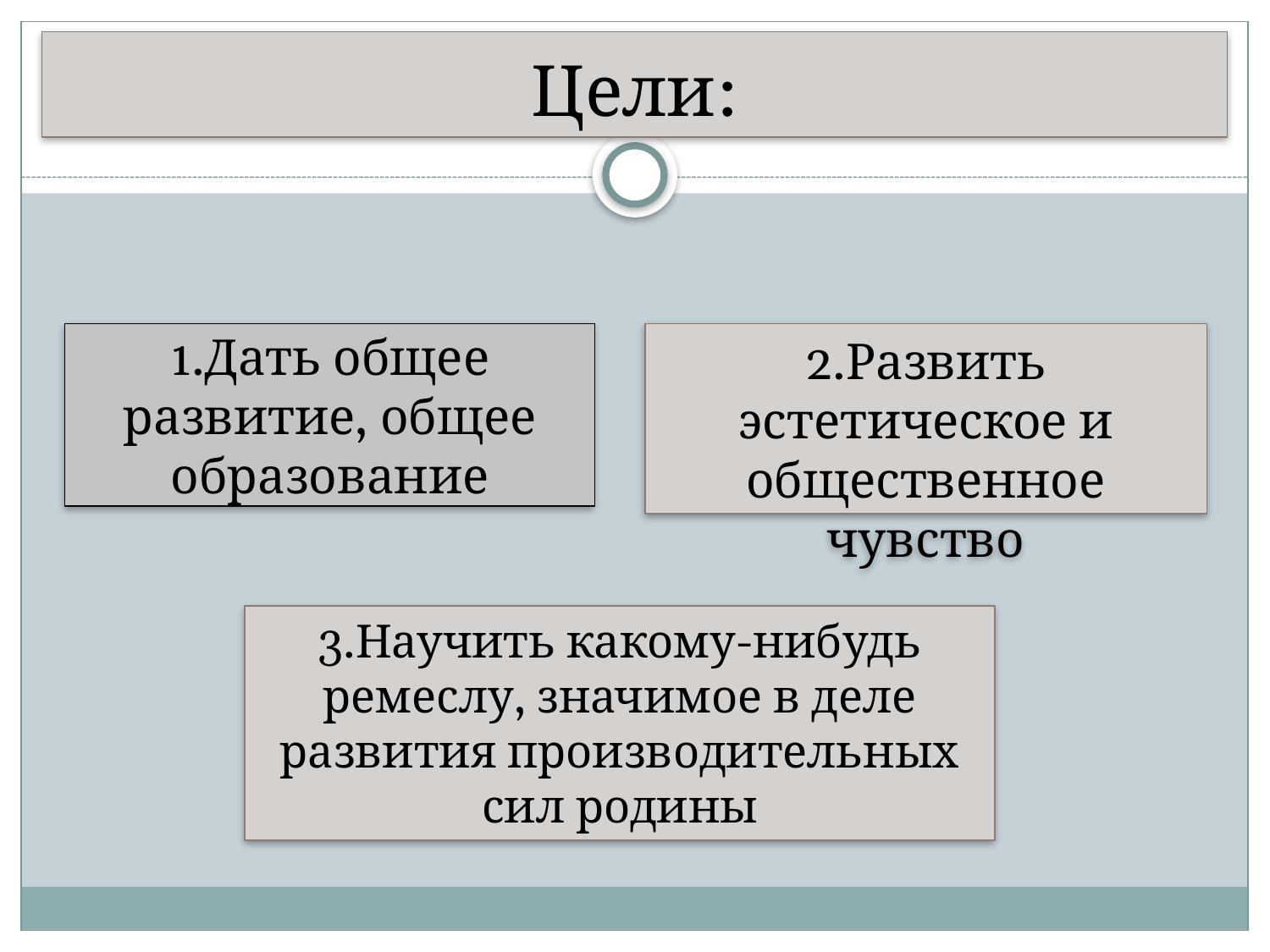

# Цели:
1.Дать общее развитие, общее образование
2.Развить эстетическое и общественное чувство
3.Научить какому-нибудь ремеслу, значимое в деле развития производительных сил родины